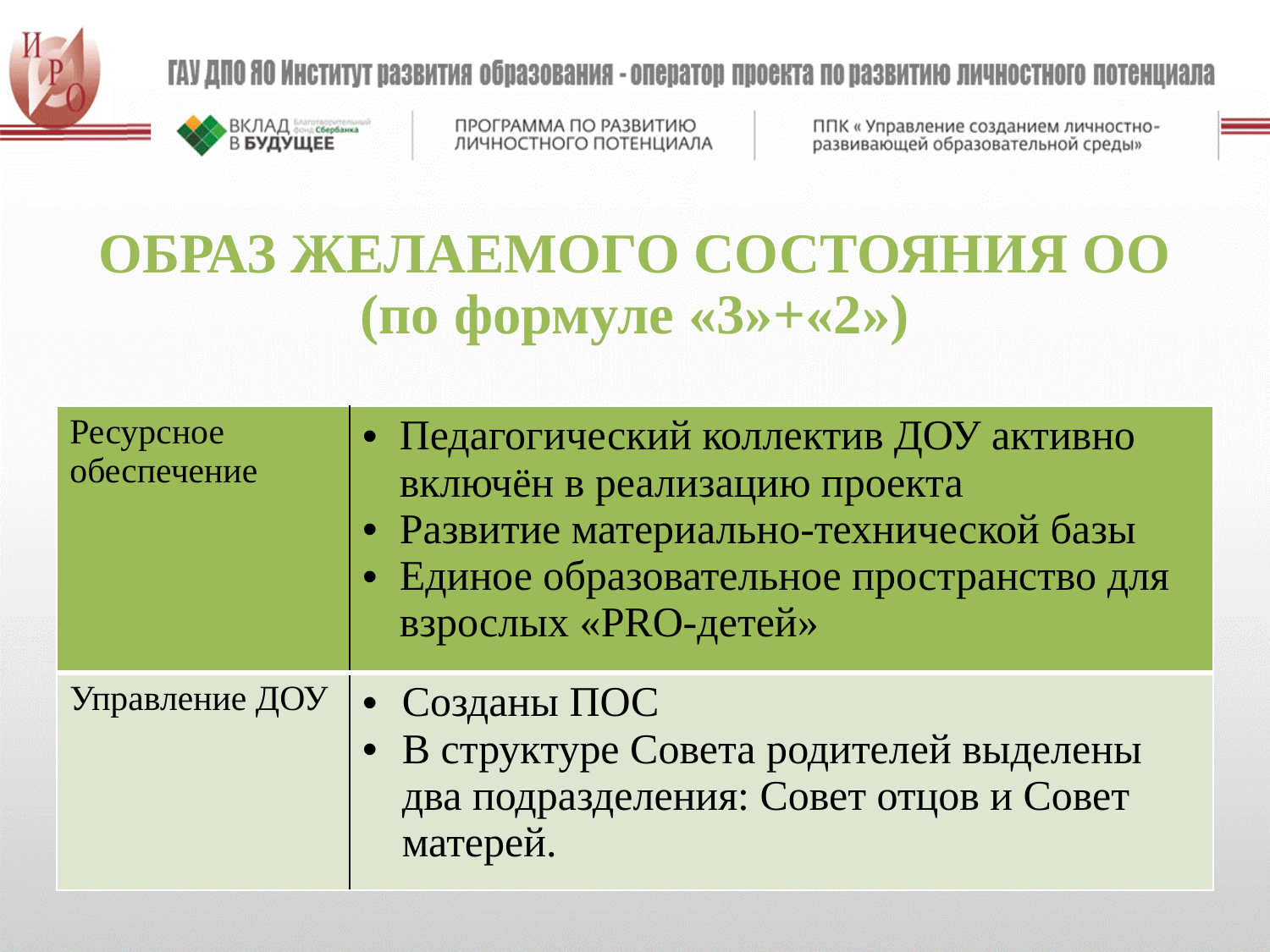

ОБРАЗ ЖЕЛАЕМОГО СОСТОЯНИЯ ОО (по формуле «3»+«2»)

| Ресурсное обеспечение | Педагогический коллектив ДОУ активно включён в реализацию проекта Развитие материально-технической базы Единое образовательное пространство для взрослых «PRO-детей» |
| --- | --- |
| Управление ДОУ | Созданы ПОС В структуре Совета родителей выделены два подразделения: Совет отцов и Совет матерей. |